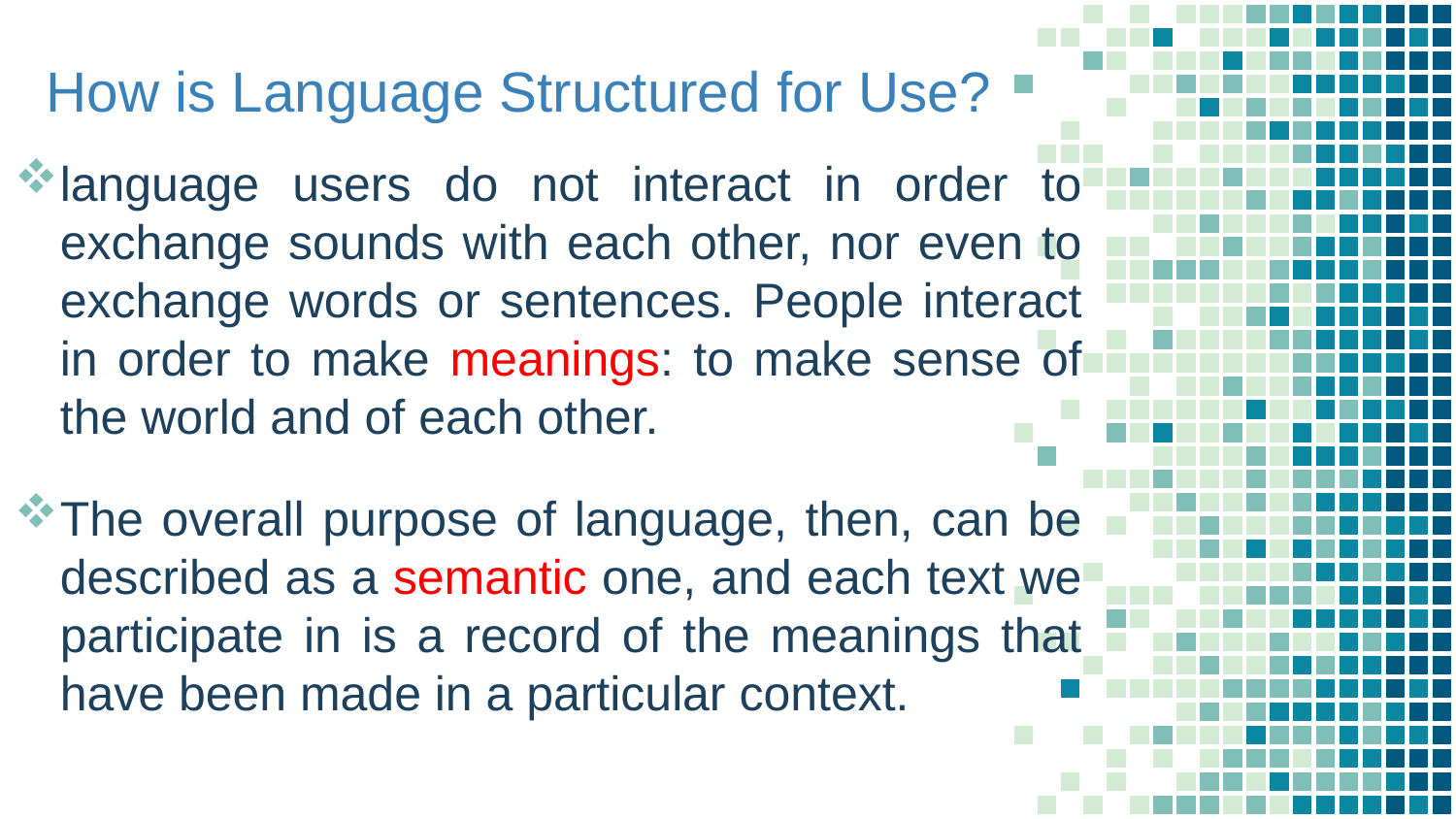

# How is Language Structured for Use?
language users do not interact in order to exchange sounds with each other, nor even to exchange words or sentences. People interact in order to make meanings: to make sense of the world and of each other.

The overall purpose of language, then, can be described as a semantic one, and each text we participate in is a record of the meanings that have been made in a particular context.